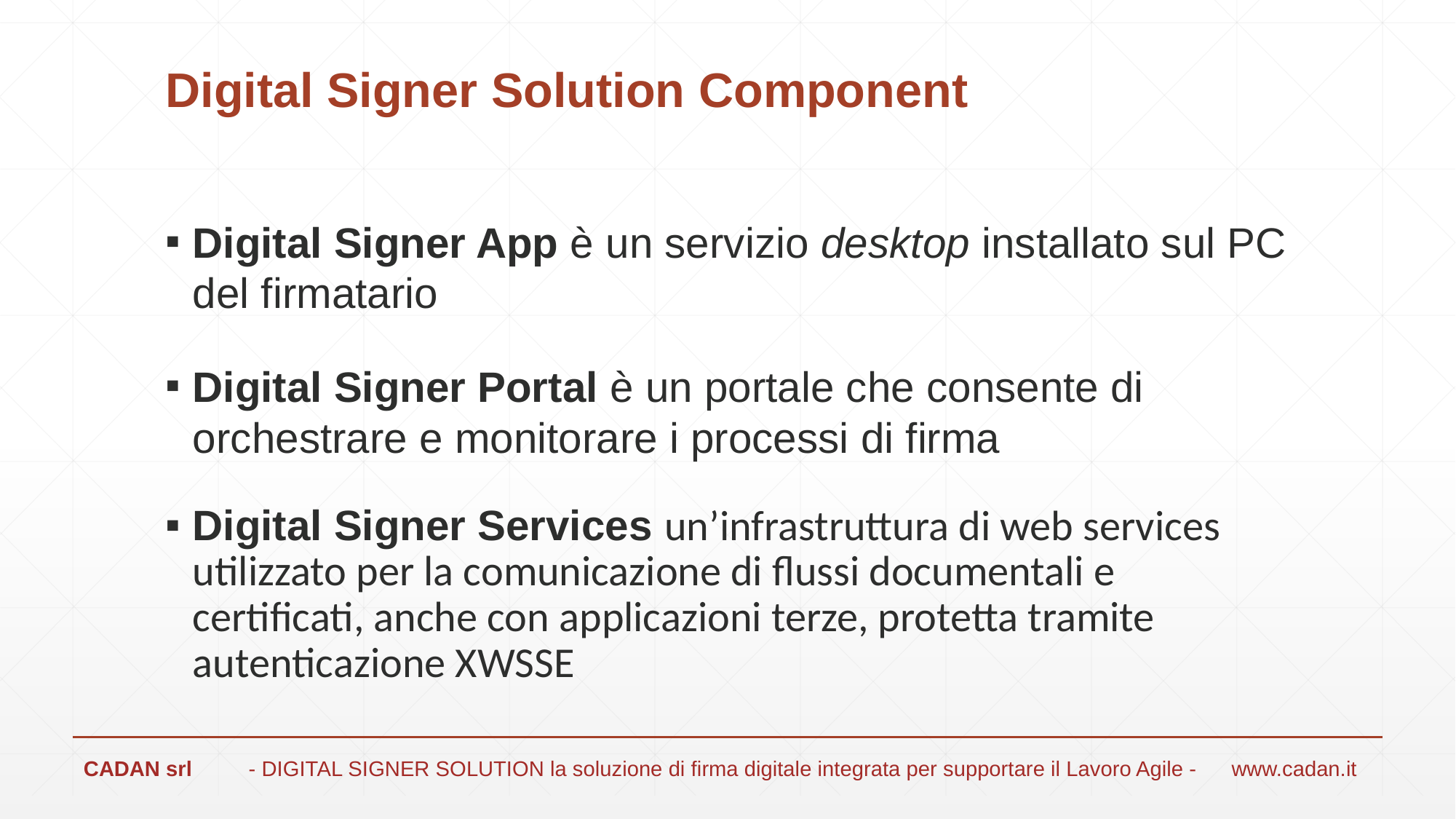

# Digital Signer Solution Component
Digital Signer App è un servizio desktop installato sul PC del firmatario
Digital Signer Portal è un portale che consente di orchestrare e monitorare i processi di firma
Digital Signer Services un’infrastruttura di web services utilizzato per la comunicazione di flussi documentali e certificati, anche con applicazioni terze, protetta tramite autenticazione XWSSE
CADAN srl 	- DIGITAL SIGNER SOLUTION la soluzione di firma digitale integrata per supportare il Lavoro Agile - 	www.cadan.it